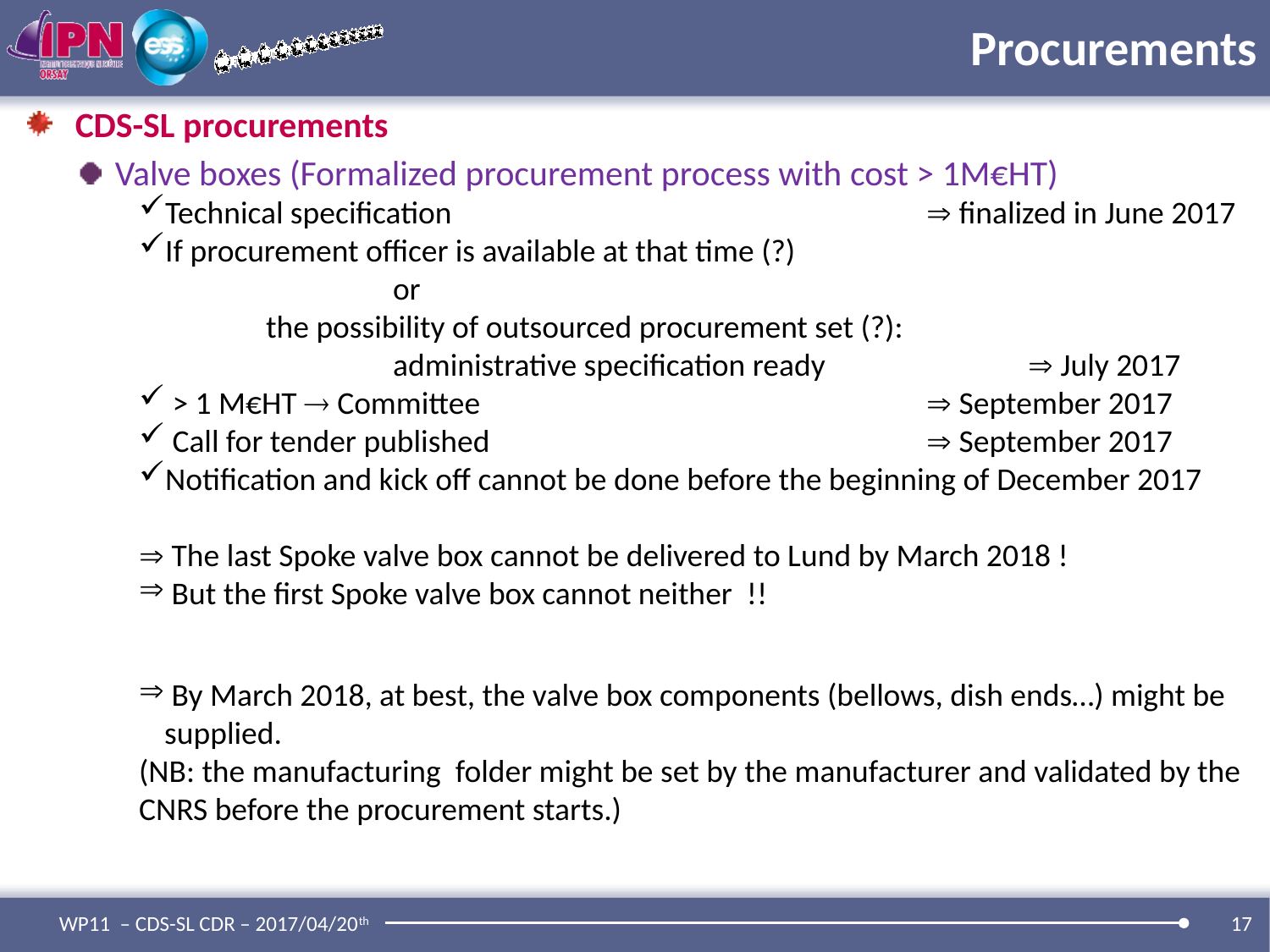

# Procurements
CDS-SL procurements
Valve boxes (Formalized procurement process with cost > 1M€HT)
Technical specification  				⇒ finalized in June 2017
If procurement officer is available at that time (?)
	    	or
	the possibility of outsourced procurement set (?):
		administrative specification ready 		⇒ July 2017
 > 1 M€HT → Committee 				⇒ September 2017
 Call for tender published 				⇒ September 2017
Notification and kick off cannot be done before the beginning of December 2017

⇒ The last Spoke valve box cannot be delivered to Lund by March 2018 !
 But the first Spoke valve box cannot neither  !!

 By March 2018, at best, the valve box components (bellows, dish ends…) might be supplied.
(NB: the manufacturing  folder might be set by the manufacturer and validated by the CNRS before the procurement starts.)